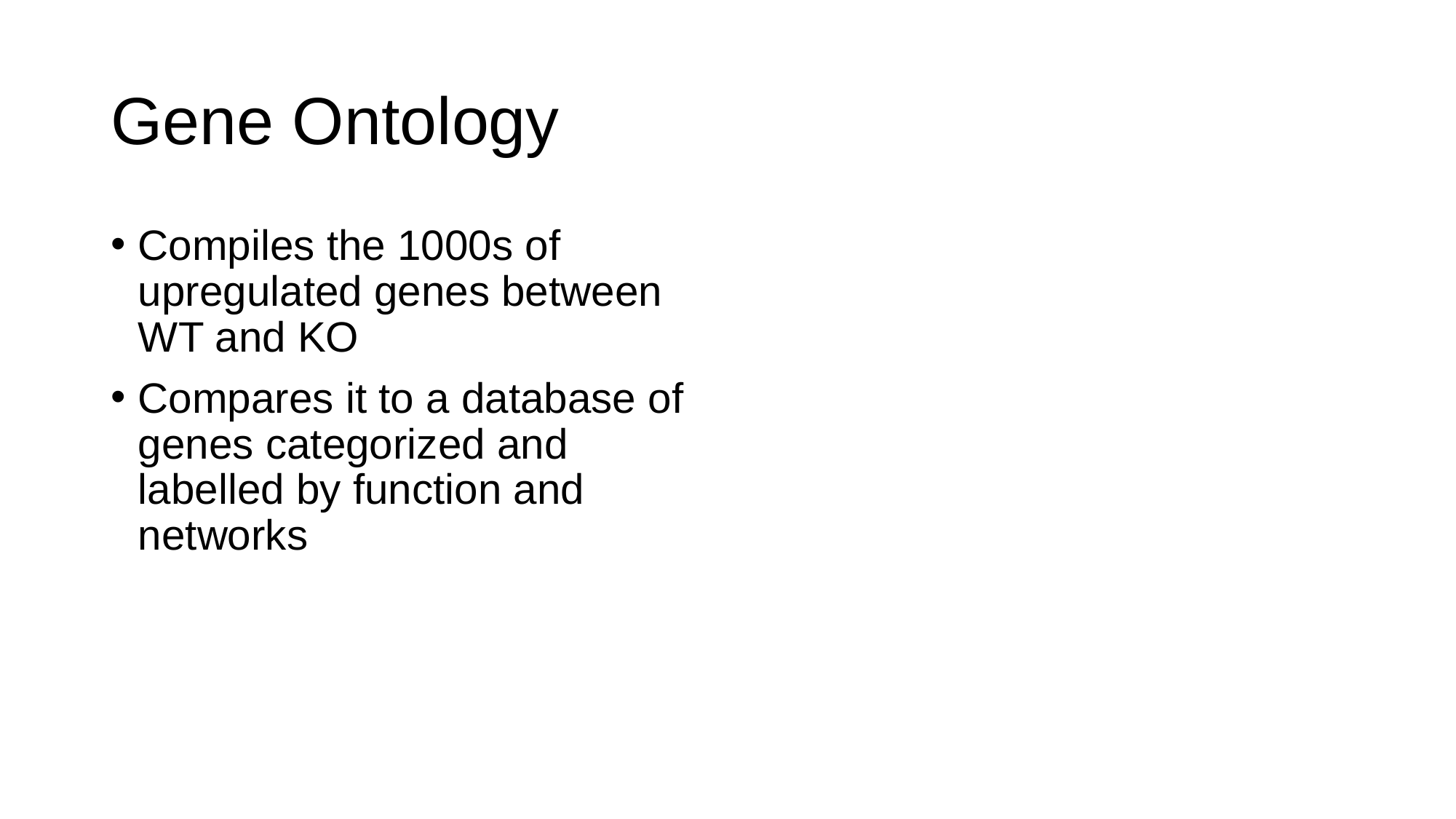

# Gene Ontology
Compiles the 1000s of upregulated genes between WT and KO
Compares it to a database of genes categorized and labelled by function and networks